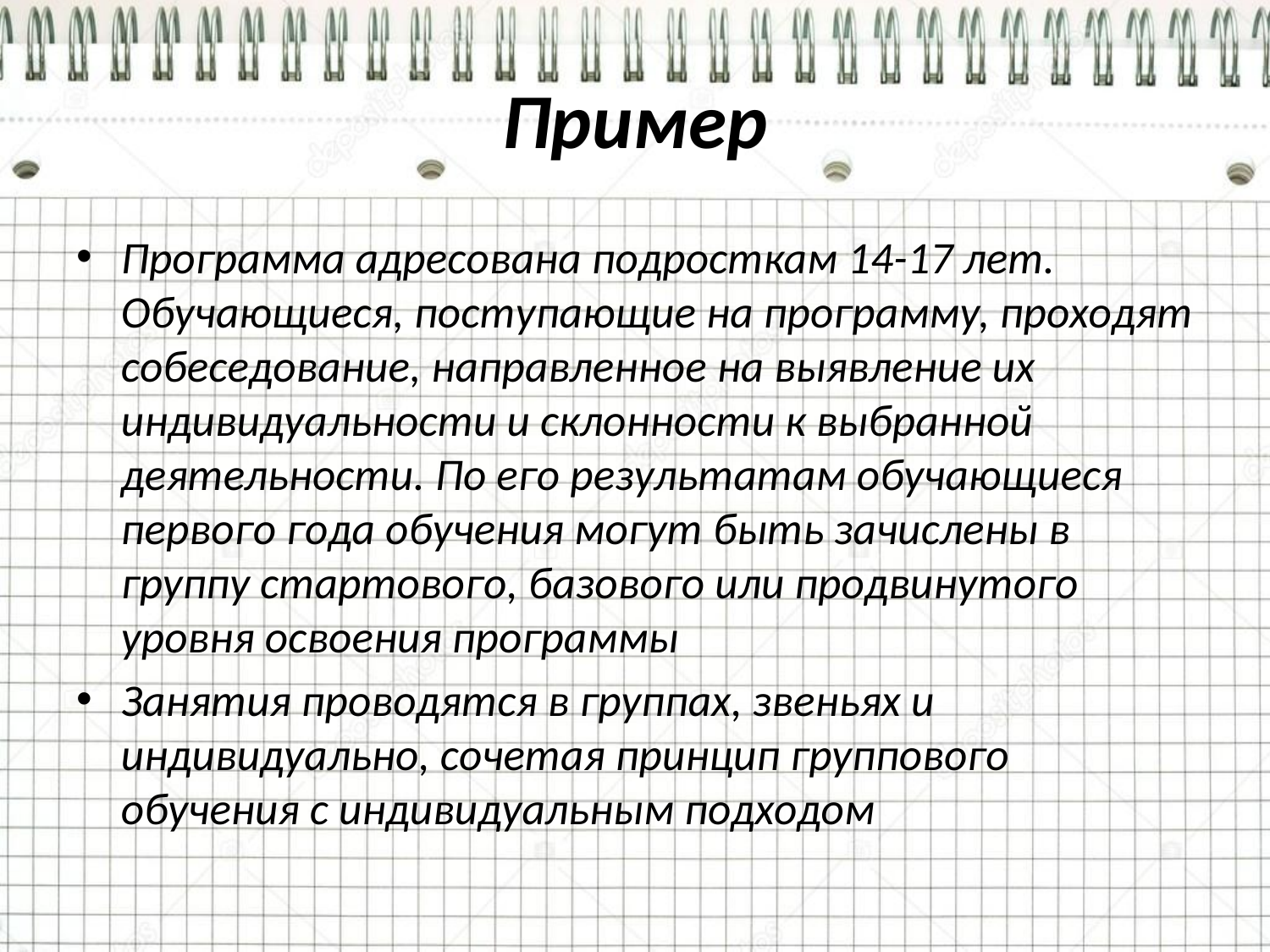

# Пример
Программа адресована подросткам 14-17 лет. Обучающиеся, поступающие на программу, проходят собеседование, направленное на выявление их индивидуальности и склонности к выбранной деятельности. По его результатам обучающиеся первого года обучения могут быть зачислены в группу стартового, базового или продвинутого уровня освоения программы
Занятия проводятся в группах, звеньях и индивидуально, сочетая принцип группового обучения с индивидуальным подходом